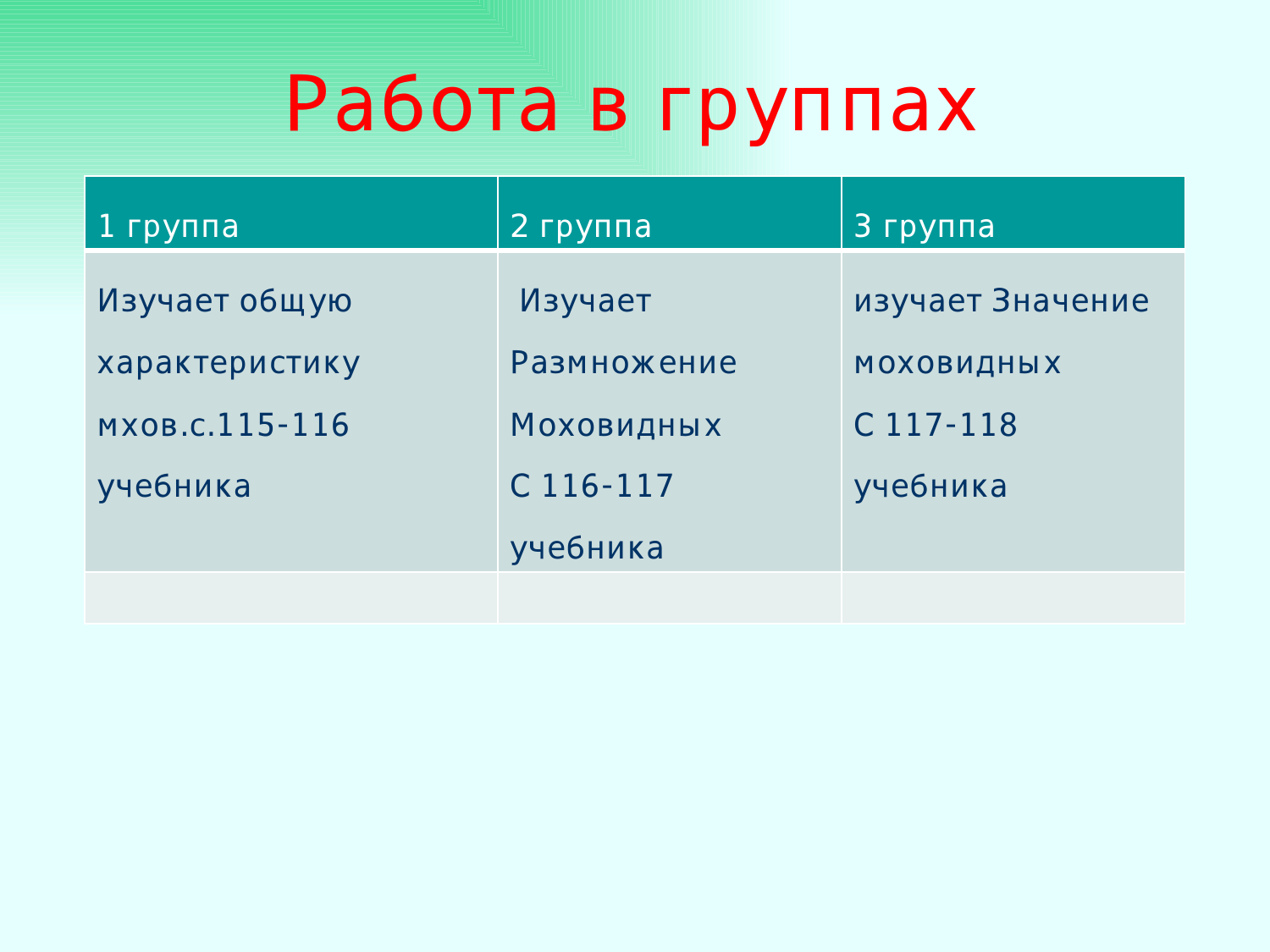

# Работа в группах
| 1 группа | 2 группа | 3 группа |
| --- | --- | --- |
| Изучает общую характеристику мхов.с.115-116 учебника | Изучает Размножение Моховидных С 116-117 учебника | изучает Значение моховидных С 117-118 учебника |
|  |  |  |